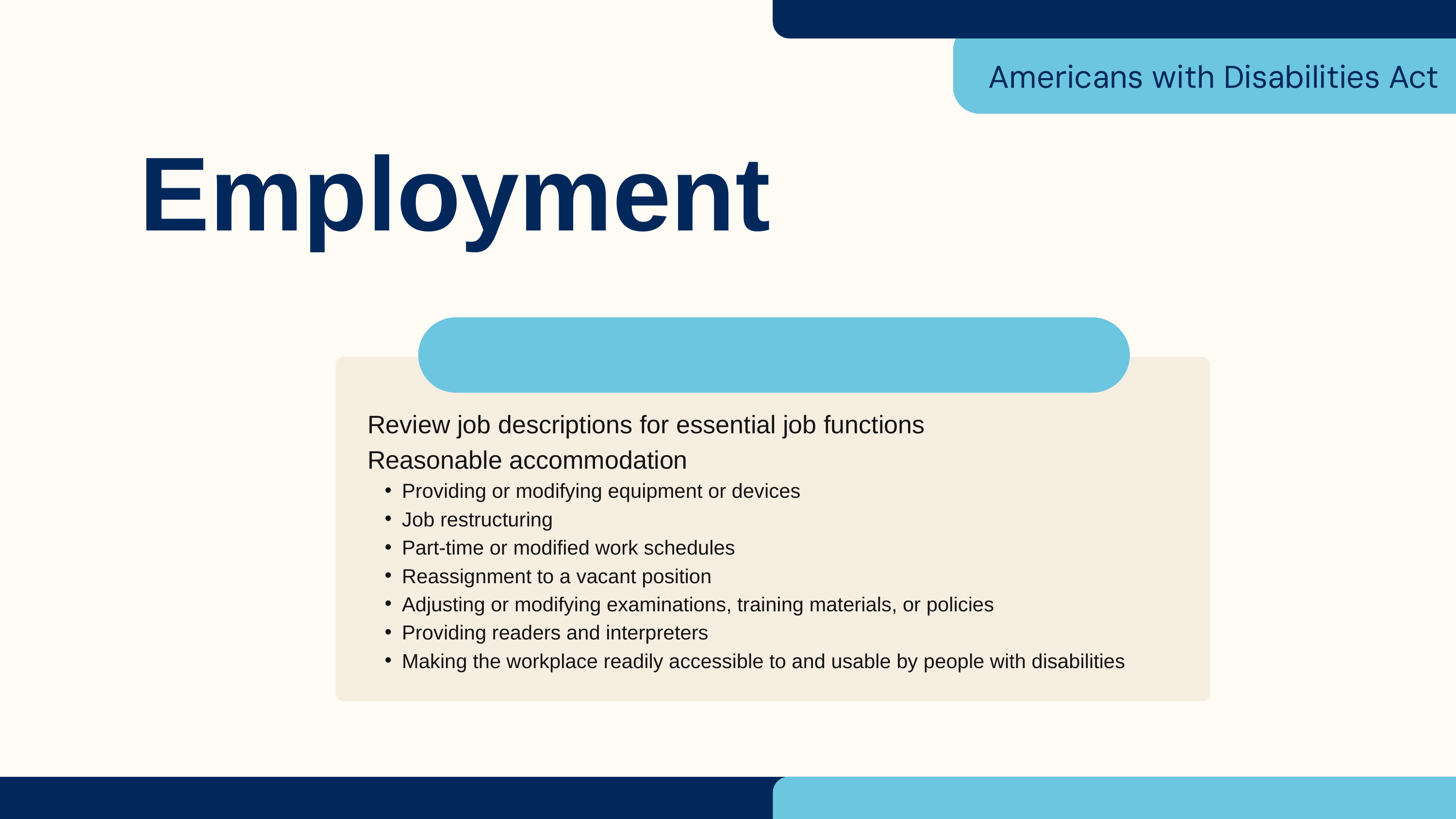

Americans with Disabilities Act
Employment

Review job descriptions for essential job functions
Reasonable accommodation
Providing or modifying equipment or devices
Job restructuring
Part-time or modified work schedules
Reassignment to a vacant position
Adjusting or modifying examinations, training materials, or policies
Providing readers and interpreters
Making the workplace readily accessible to and usable by people with disabilities